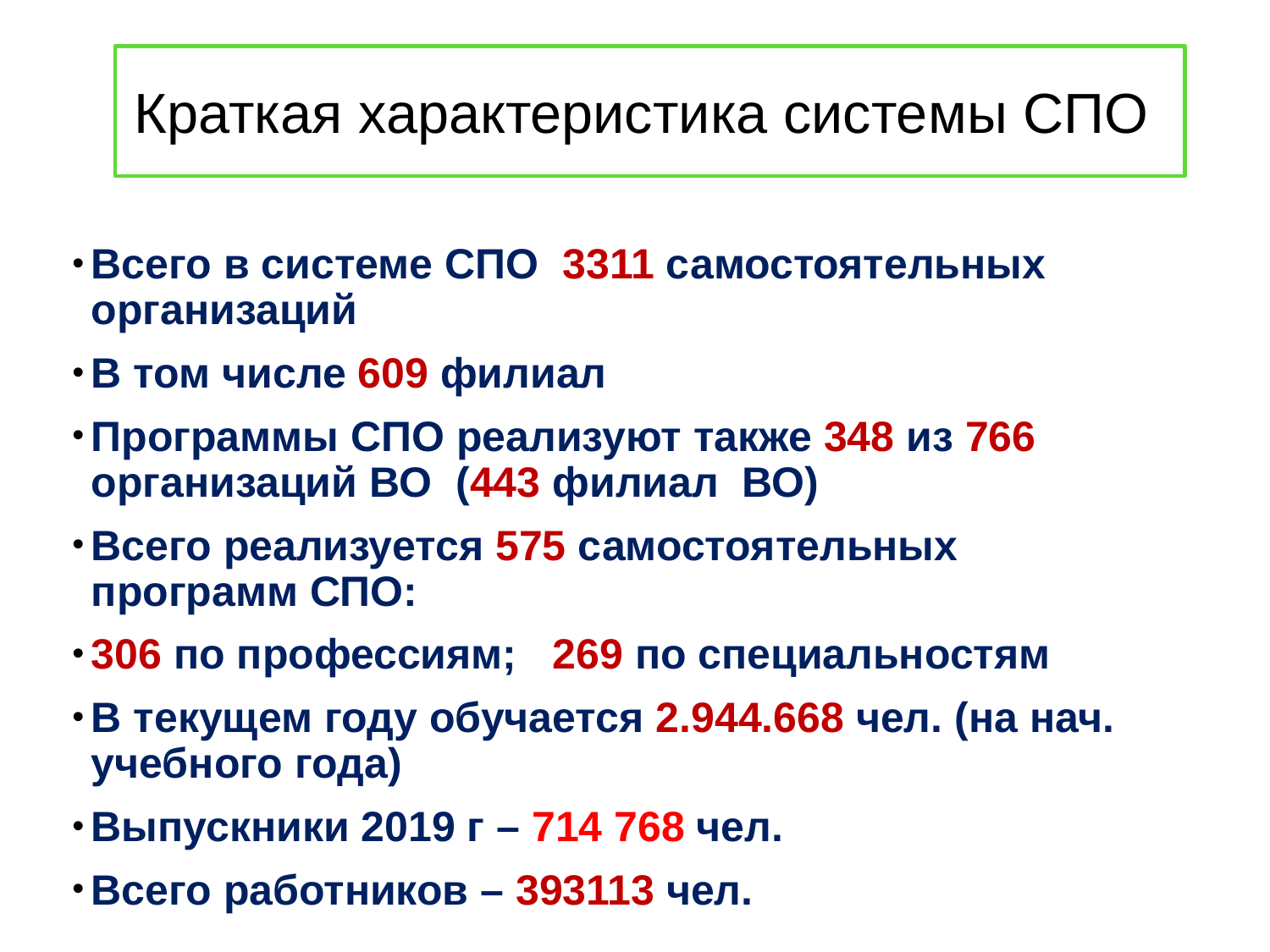

Краткая характеристика системы СПО
Всего в системе СПО  3311 самостоятельных организаций
В том числе 609 филиал
Программы СПО реализуют также 348 из 766 организаций ВО  (443 филиал  ВО)
Всего реализуется 575 самостоятельных программ СПО:
306 по профессиям;   269 по специальностям
В текущем году обучается 2.944.668 чел. (на нач. учебного года)
Выпускники 2019 г – 714 768 чел.
Всего работников – 393113 чел.